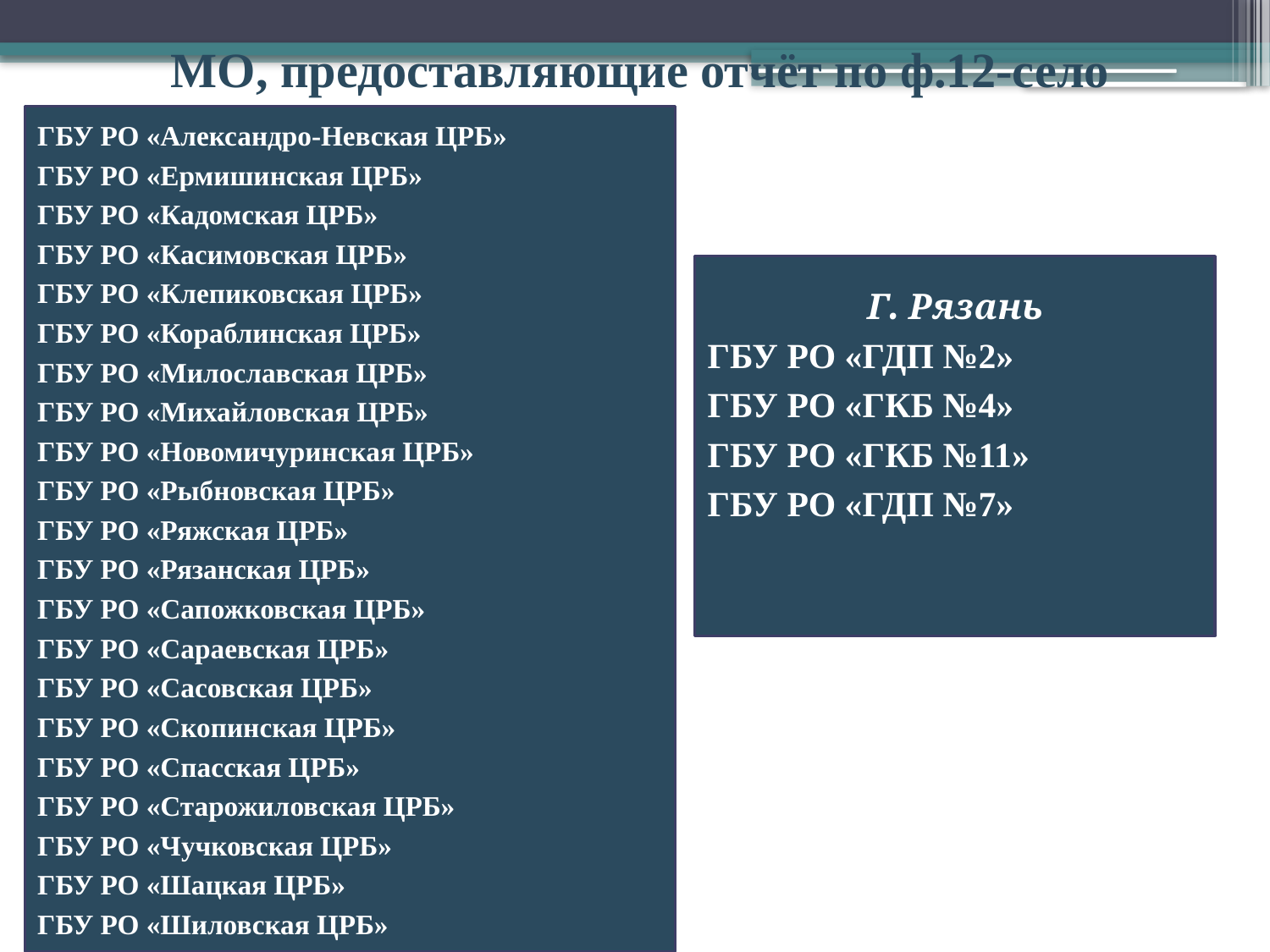

МО, предоставляющие отчёт по ф.12-село

ГБУ РО «Александро-Невская ЦРБ»
ГБУ РО «Ермишинская ЦРБ»
ГБУ РО «Кадомская ЦРБ»
ГБУ РО «Касимовская ЦРБ»
ГБУ РО «Клепиковская ЦРБ»
ГБУ РО «Кораблинская ЦРБ»
ГБУ РО «Милославская ЦРБ»
ГБУ РО «Михайловская ЦРБ»
ГБУ РО «Новомичуринская ЦРБ»
ГБУ РО «Рыбновская ЦРБ»
ГБУ РО «Ряжская ЦРБ»
ГБУ РО «Рязанская ЦРБ»
ГБУ РО «Сапожковская ЦРБ»
ГБУ РО «Сараевская ЦРБ»
ГБУ РО «Сасовская ЦРБ»
ГБУ РО «Скопинская ЦРБ»
ГБУ РО «Спасская ЦРБ»
ГБУ РО «Старожиловская ЦРБ»
ГБУ РО «Чучковская ЦРБ»
ГБУ РО «Шацкая ЦРБ»
ГБУ РО «Шиловская ЦРБ»

Г. Рязань
ГБУ РО «ГДП №2»
ГБУ РО «ГКБ №4»
ГБУ РО «ГКБ №11»
ГБУ РО «ГДП №7»